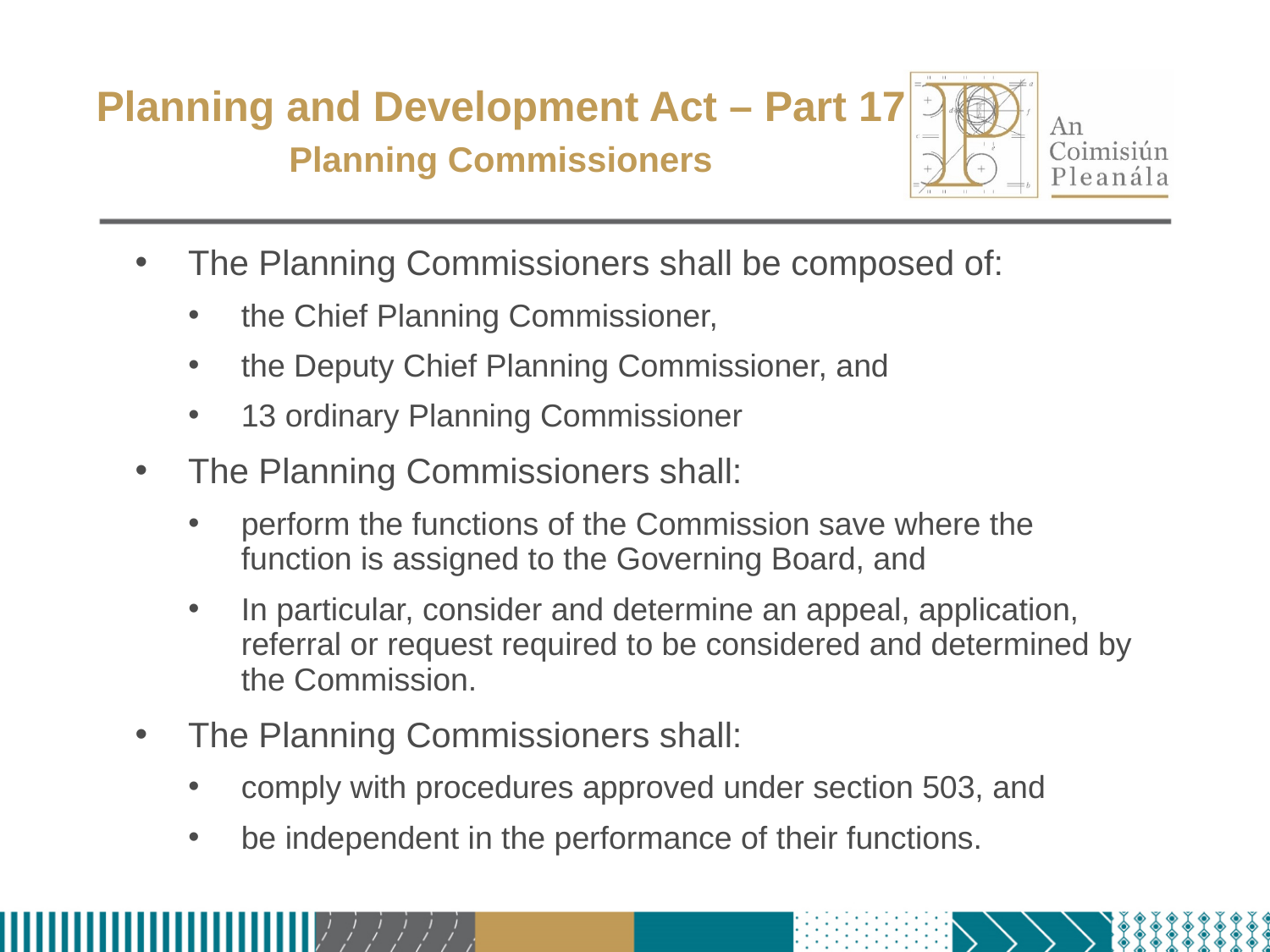

# Planning and Development Act – Part 17 Planning Commissioners
The Planning Commissioners shall be composed of:
the Chief Planning Commissioner,
the Deputy Chief Planning Commissioner, and
13 ordinary Planning Commissioner
The Planning Commissioners shall:
perform the functions of the Commission save where the function is assigned to the Governing Board, and
In particular, consider and determine an appeal, application, referral or request required to be considered and determined by the Commission.
The Planning Commissioners shall:
comply with procedures approved under section 503, and
be independent in the performance of their functions.